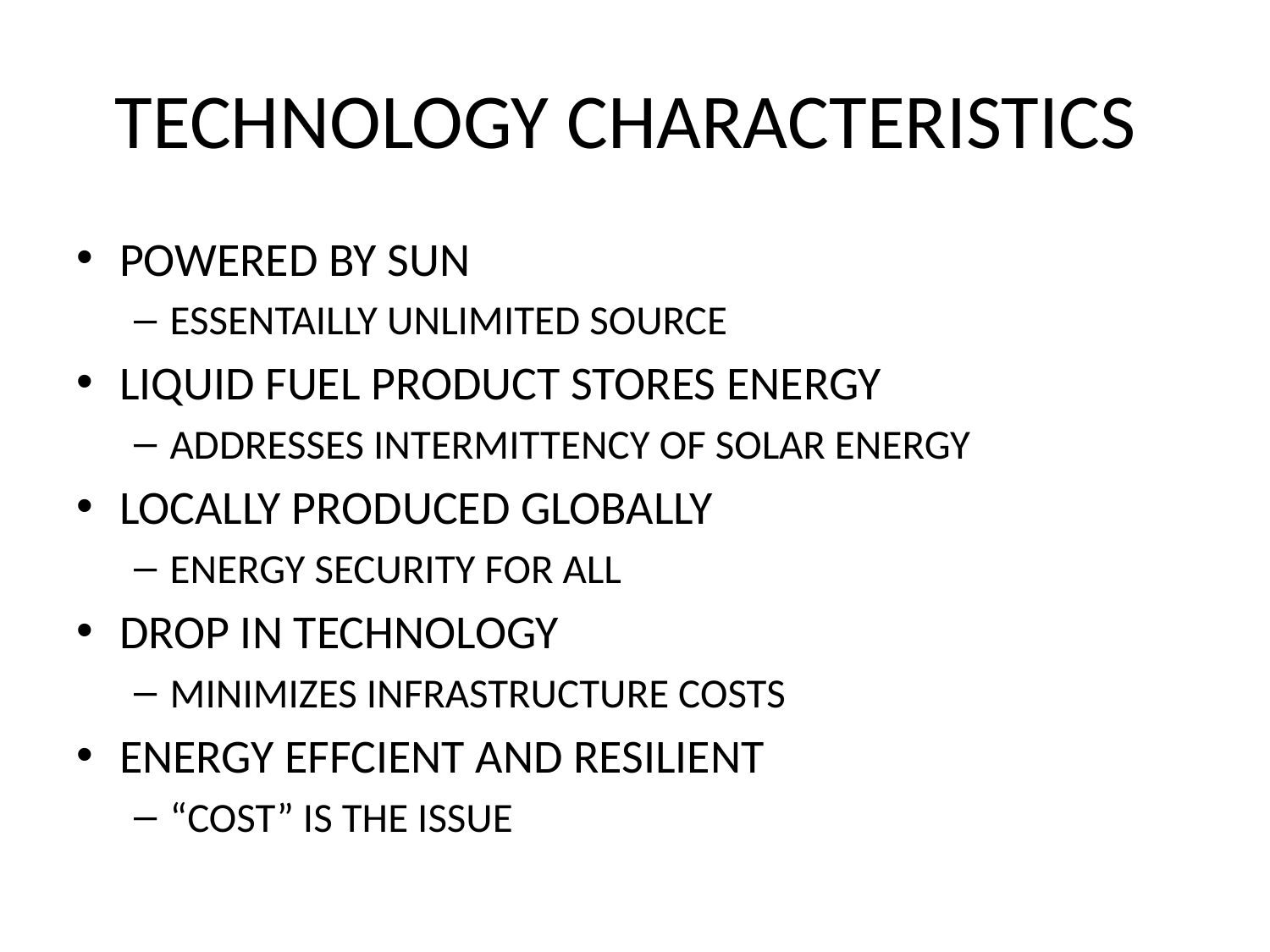

# TECHNOLOGY CHARACTERISTICS
POWERED BY SUN
ESSENTAILLY UNLIMITED SOURCE
LIQUID FUEL PRODUCT STORES ENERGY
ADDRESSES INTERMITTENCY OF SOLAR ENERGY
LOCALLY PRODUCED GLOBALLY
ENERGY SECURITY FOR ALL
DROP IN TECHNOLOGY
MINIMIZES INFRASTRUCTURE COSTS
ENERGY EFFCIENT AND RESILIENT
“COST” IS THE ISSUE